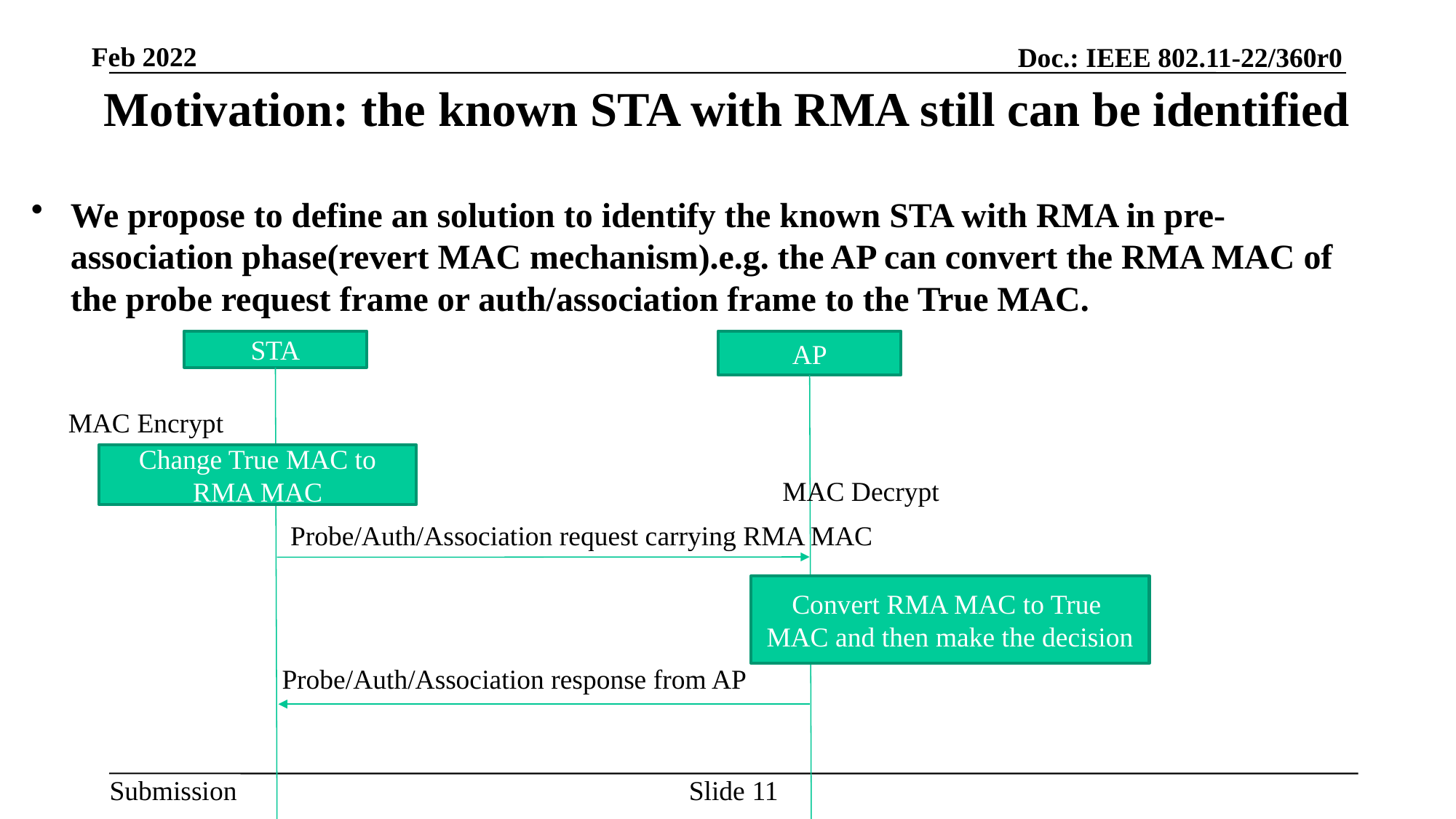

# Motivation: the known STA with RMA still can be identified
We propose to define an solution to identify the known STA with RMA in pre-association phase(revert MAC mechanism).e.g. the AP can convert the RMA MAC of the probe request frame or auth/association frame to the True MAC.
STA
AP
MAC Encrypt
Change True MAC to RMA MAC
MAC Decrypt
Probe/Auth/Association request carrying RMA MAC
Convert RMA MAC to True  MAC and then make the decision
Probe/Auth/Association response from AP
Slide 11